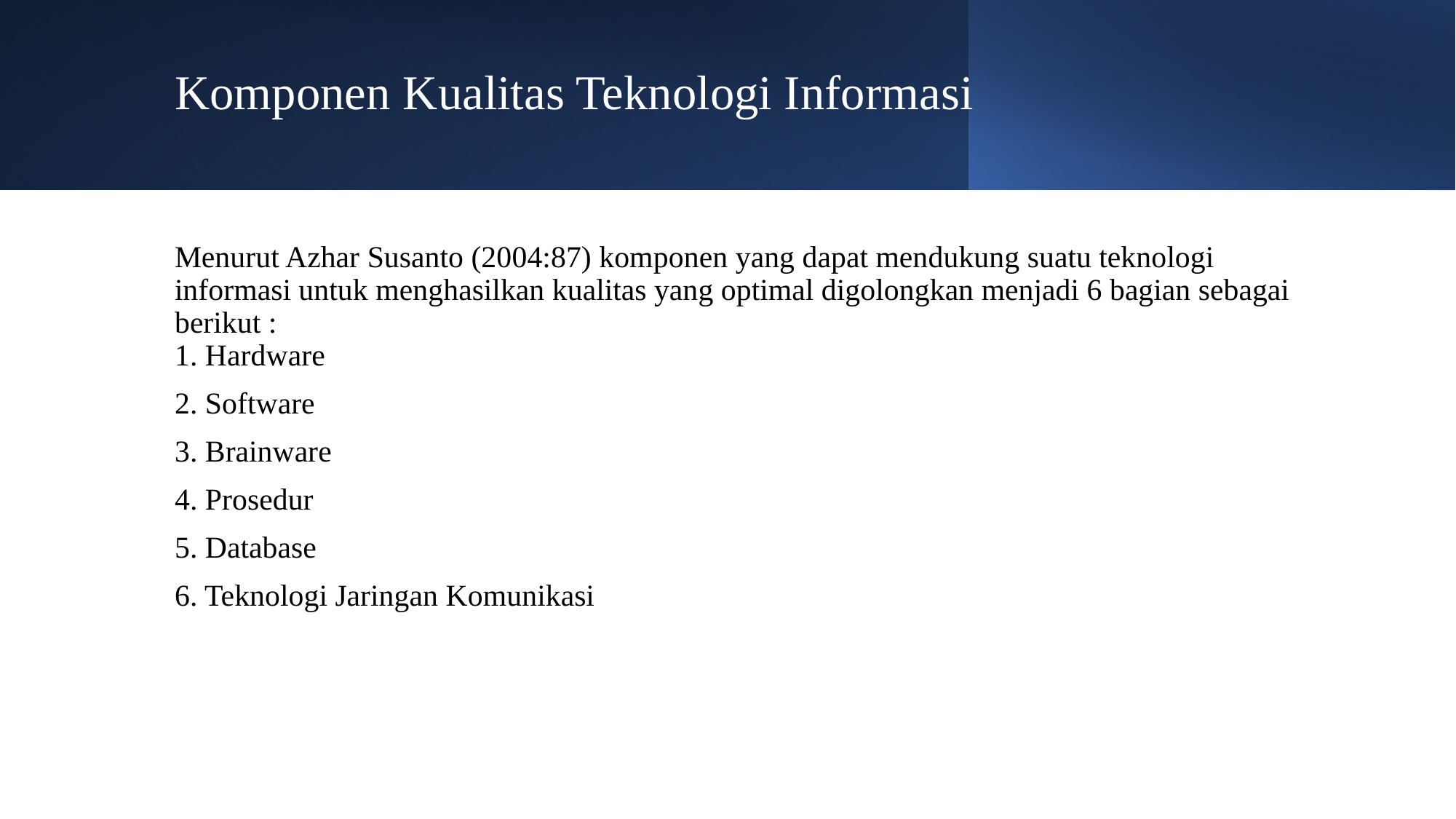

# Komponen Kualitas Teknologi Informasi

Menurut Azhar Susanto (2004:87) komponen yang dapat mendukung suatu teknologi informasi untuk menghasilkan kualitas yang optimal digolongkan menjadi 6 bagian sebagai berikut :
1. Hardware
2. Software
3. Brainware
4. Prosedur
5. Database
6. Teknologi Jaringan Komunikasi